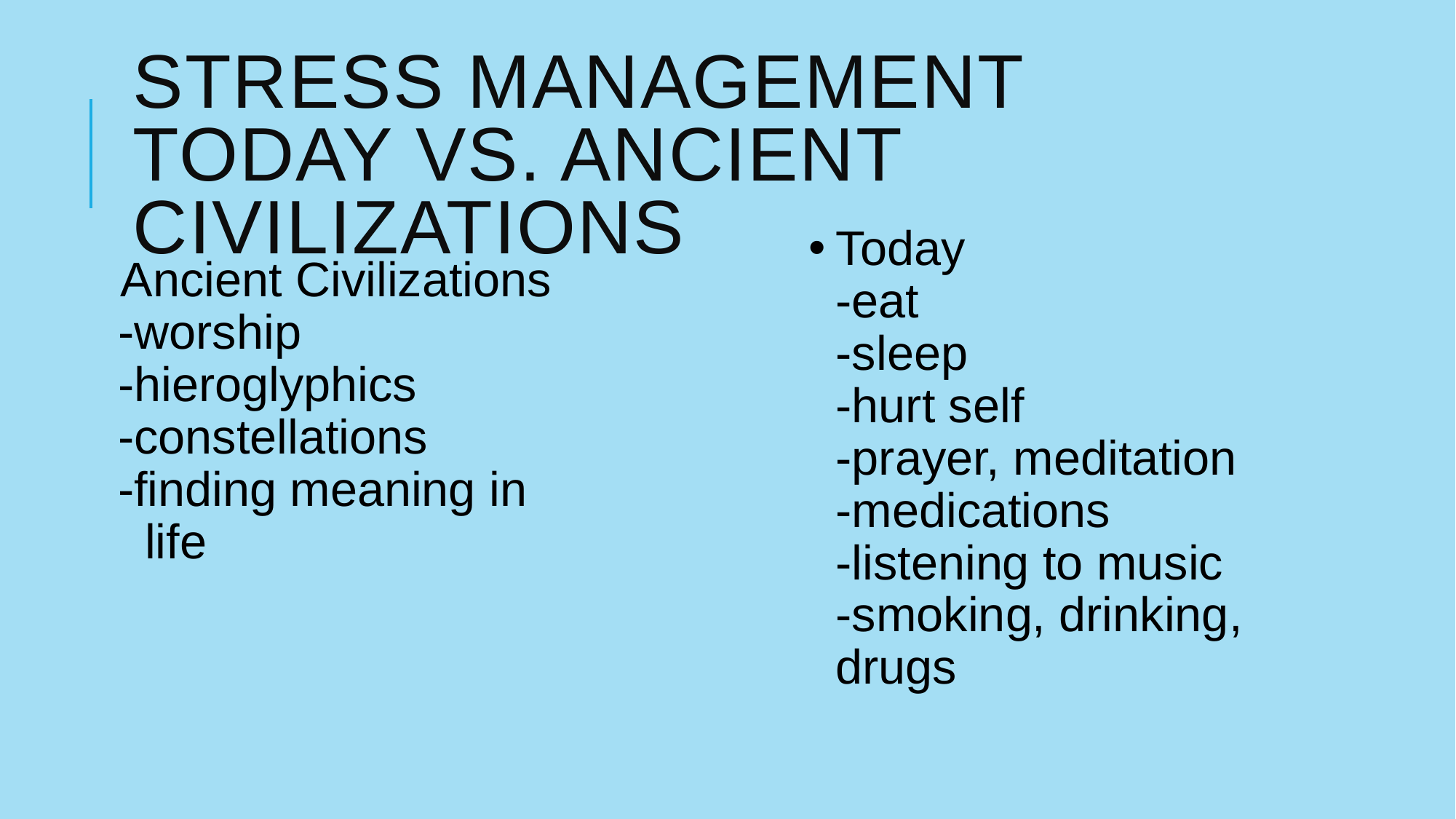

# Stress Management Today vs. Ancient Civilizations
Today
-eat
-sleep
-hurt self
-prayer, meditation
-medications
-listening to music
-smoking, drinking, drugs
Ancient Civilizations
-worship
-hieroglyphics
-constellations
-finding meaning in
  life